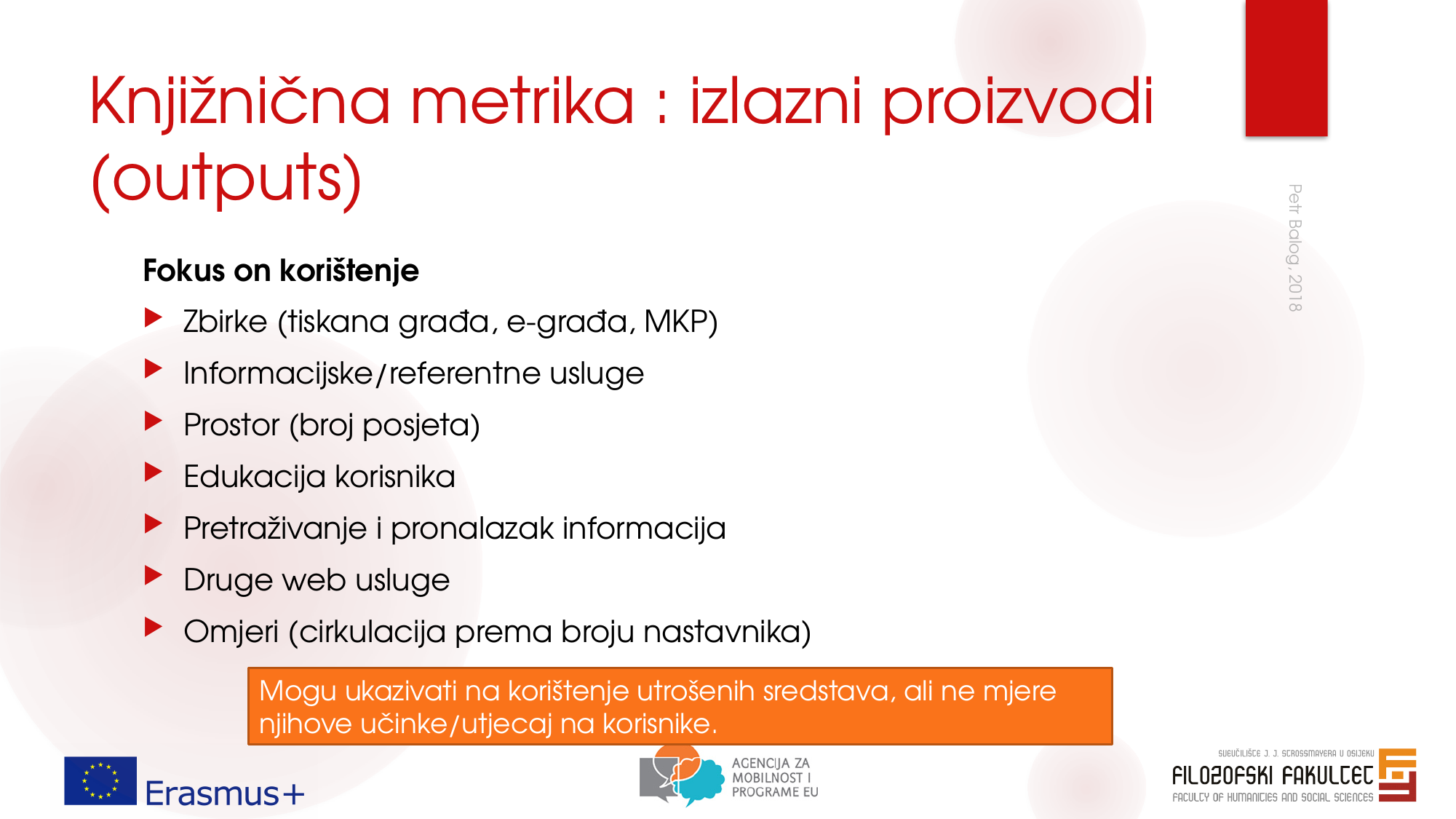

# Knjižnična metrika : izlazni proizvodi (outputs)
Fokus on korištenje
Zbirke (tiskana građa, e-građa, MKP)
Informacijske/referentne usluge
Prostor (broj posjeta)
Edukacija korisnika
Pretraživanje i pronalazak informacija
Druge web usluge
Omjeri (cirkulacija prema broju nastavnika)
Petr Balog, 2018
Mogu ukazivati na korištenje utrošenih sredstava, ali ne mjere njihove učinke/utjecaj na korisnike.